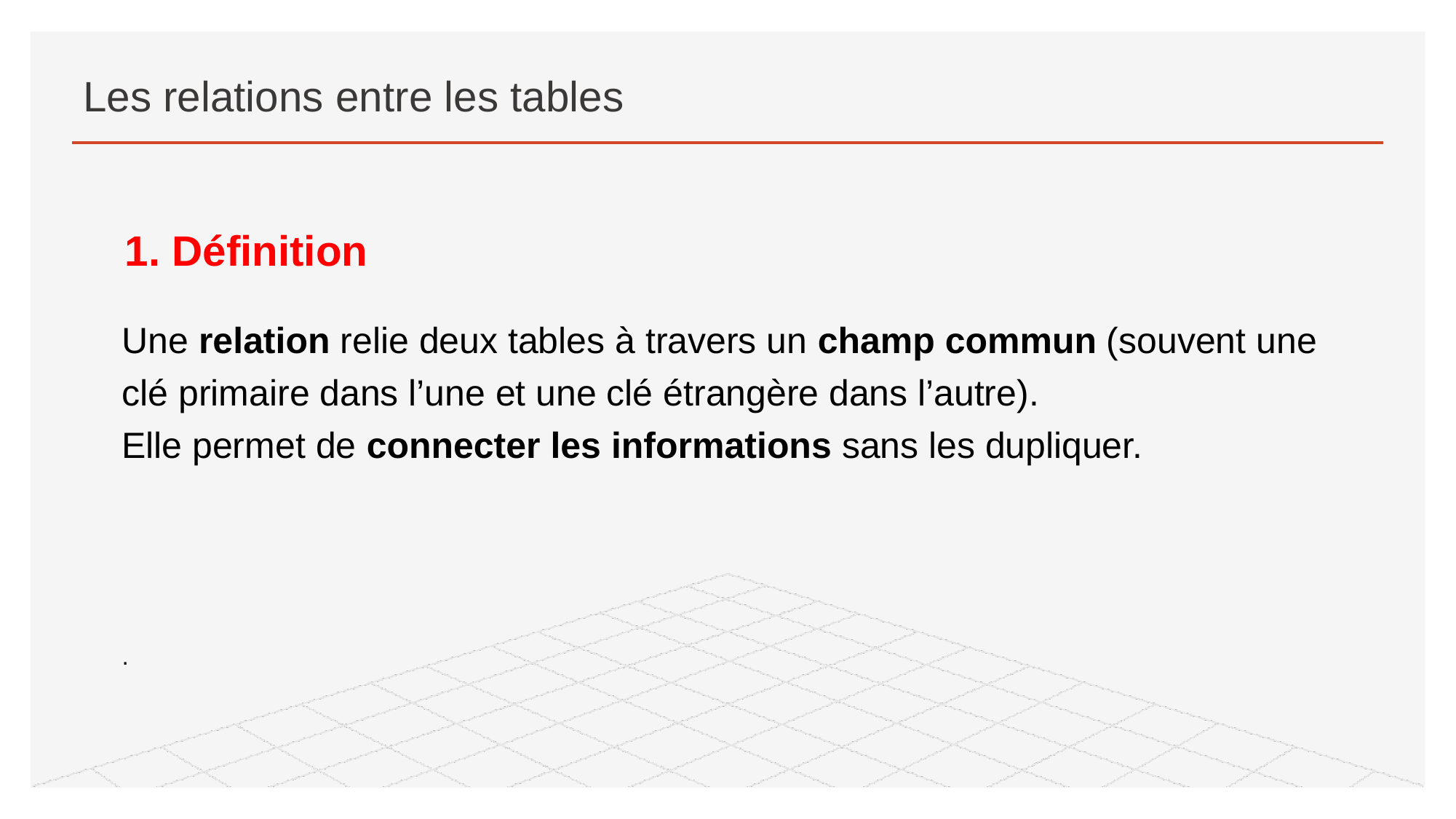

# Les relations entre les tables
1. Définition
Une relation relie deux tables à travers un champ commun (souvent une clé primaire dans l’une et une clé étrangère dans l’autre).
Elle permet de connecter les informations sans les dupliquer.

.